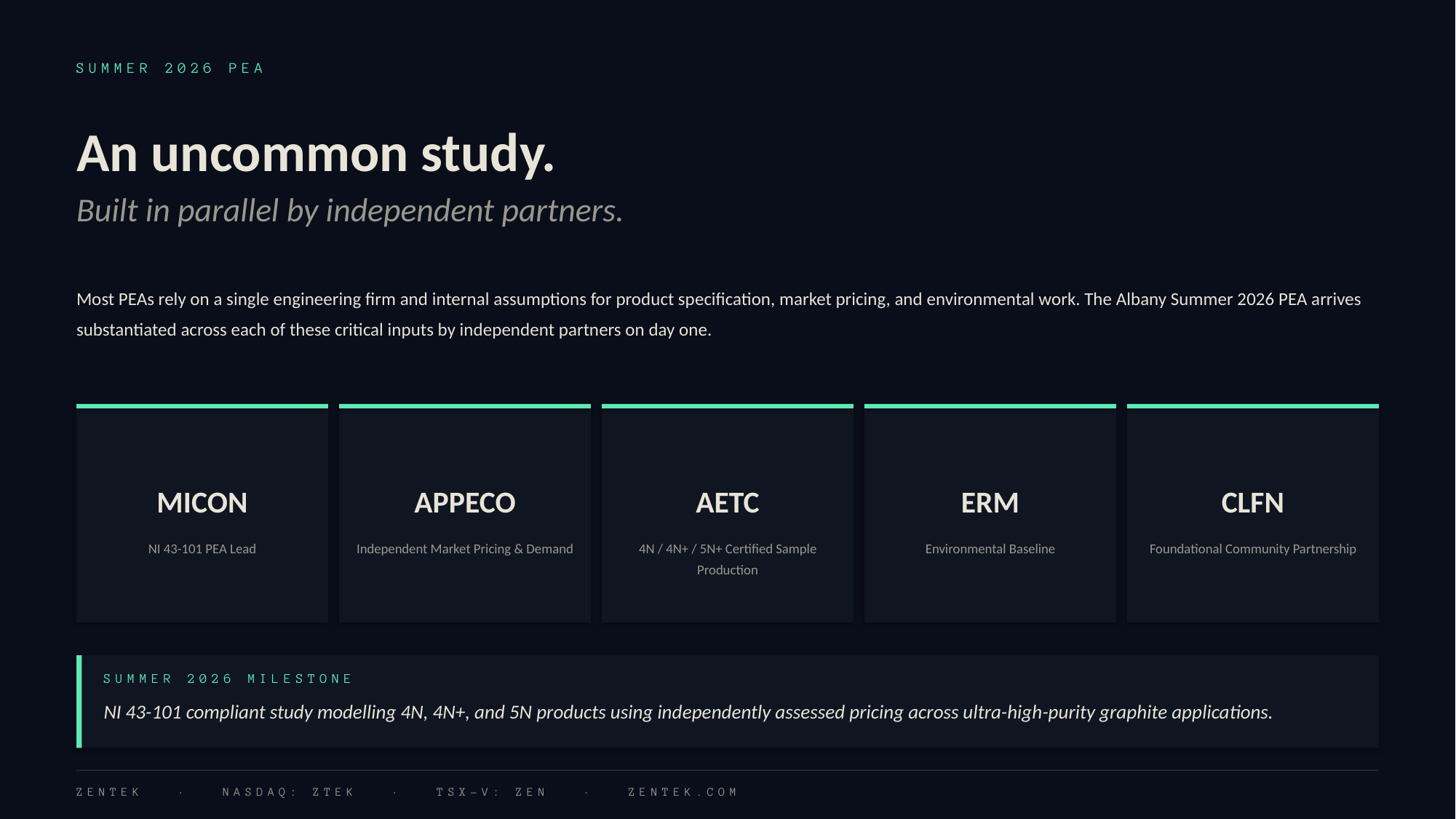

SUMMER 2026 PEA
An uncommon study.
Built in parallel by independent partners.
Most PEAs rely on a single engineering firm and internal assumptions for product specification, market pricing, and environmental work. The Albany Summer 2026 PEA arrives substantiated across each of these critical inputs by independent partners on day one.

MICON
APPECO
AETC
ERM
CLFN
NI 43-101 PEA Lead
Independent Market Pricing & Demand
4N / 4N+ / 5N+ Certified Sample Production
Environmental Baseline
Foundational Community Partnership

SUMMER 2026 MILESTONE
NI 43-101 compliant study modelling 4N, 4N+, and 5N products using independently assessed pricing across ultra-high-purity graphite applications.

ZENTEK   ·   NASDAQ: ZTEK   ·   TSX-V: ZEN   ·   ZENTEK.COM